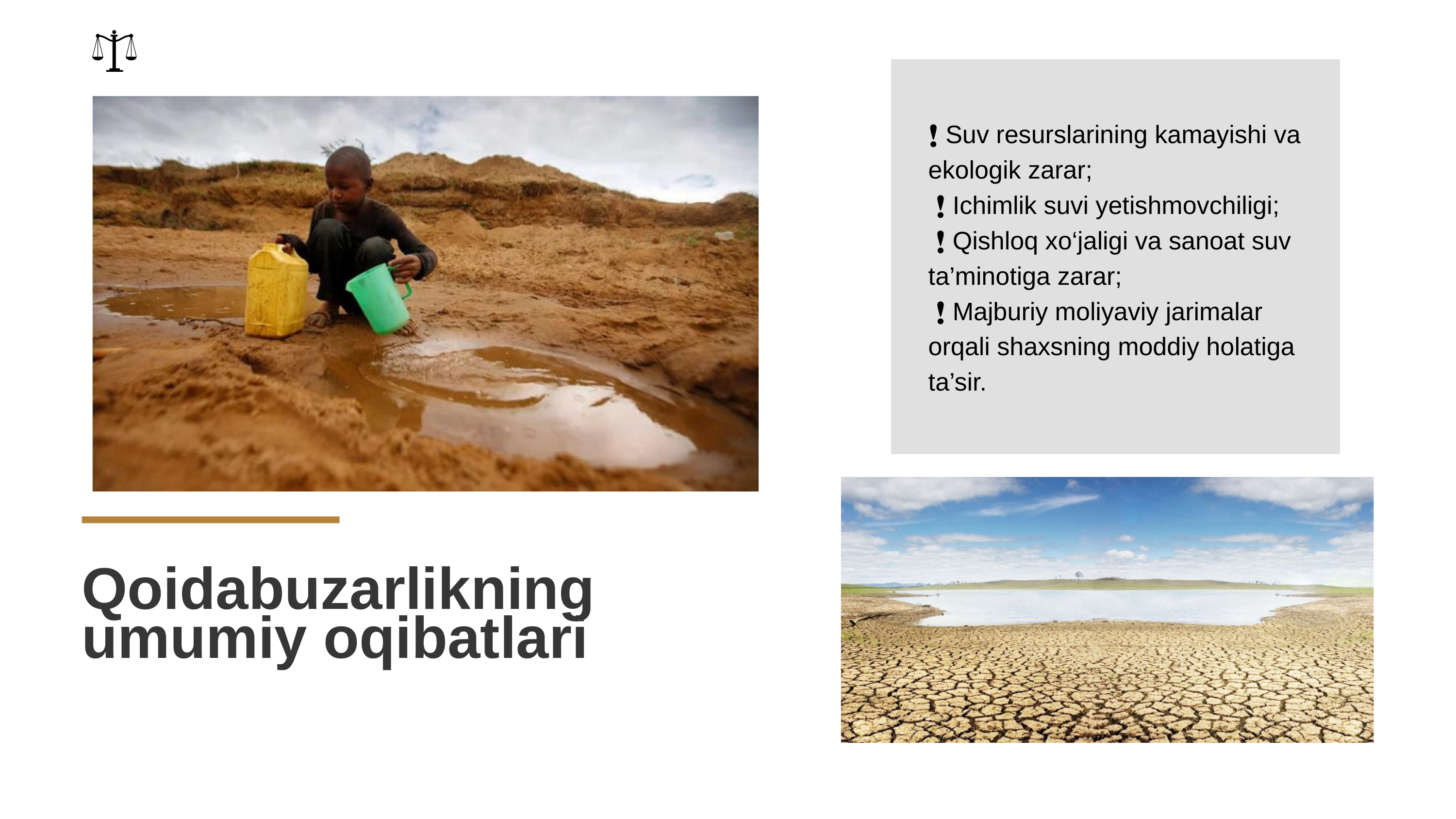

❗ Suv resurslarining kamayishi va ekologik zarar;
 ❗ Ichimlik suvi yetishmovchiligi;
 ❗ Qishloq xo‘jaligi va sanoat suv ta’minotiga zarar;
 ❗ Majburiy moliyaviy jarimalar orqali shaxsning moddiy holatiga ta’sir.

Qoidabuzarlikning umumiy oqibatlari